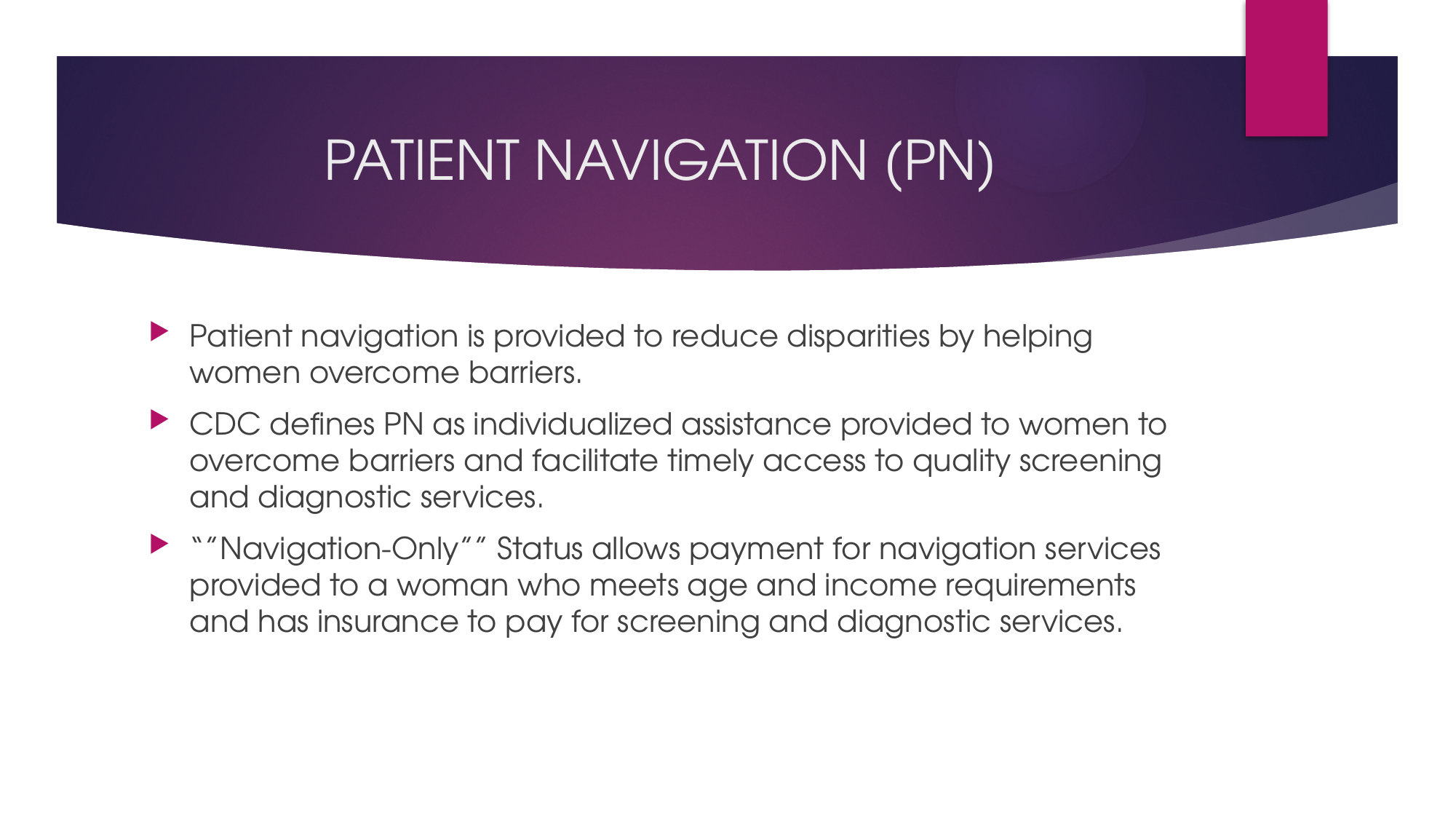

# PATIENT NAVIGATION (PN)
Patient navigation is provided to reduce disparities by helping women overcome barriers.
CDC defines PN as individualized assistance provided to women to overcome barriers and facilitate timely access to quality screening and diagnostic services.
“”Navigation-Only”” Status allows payment for navigation services provided to a woman who meets age and income requirements and has insurance to pay for screening and diagnostic services.